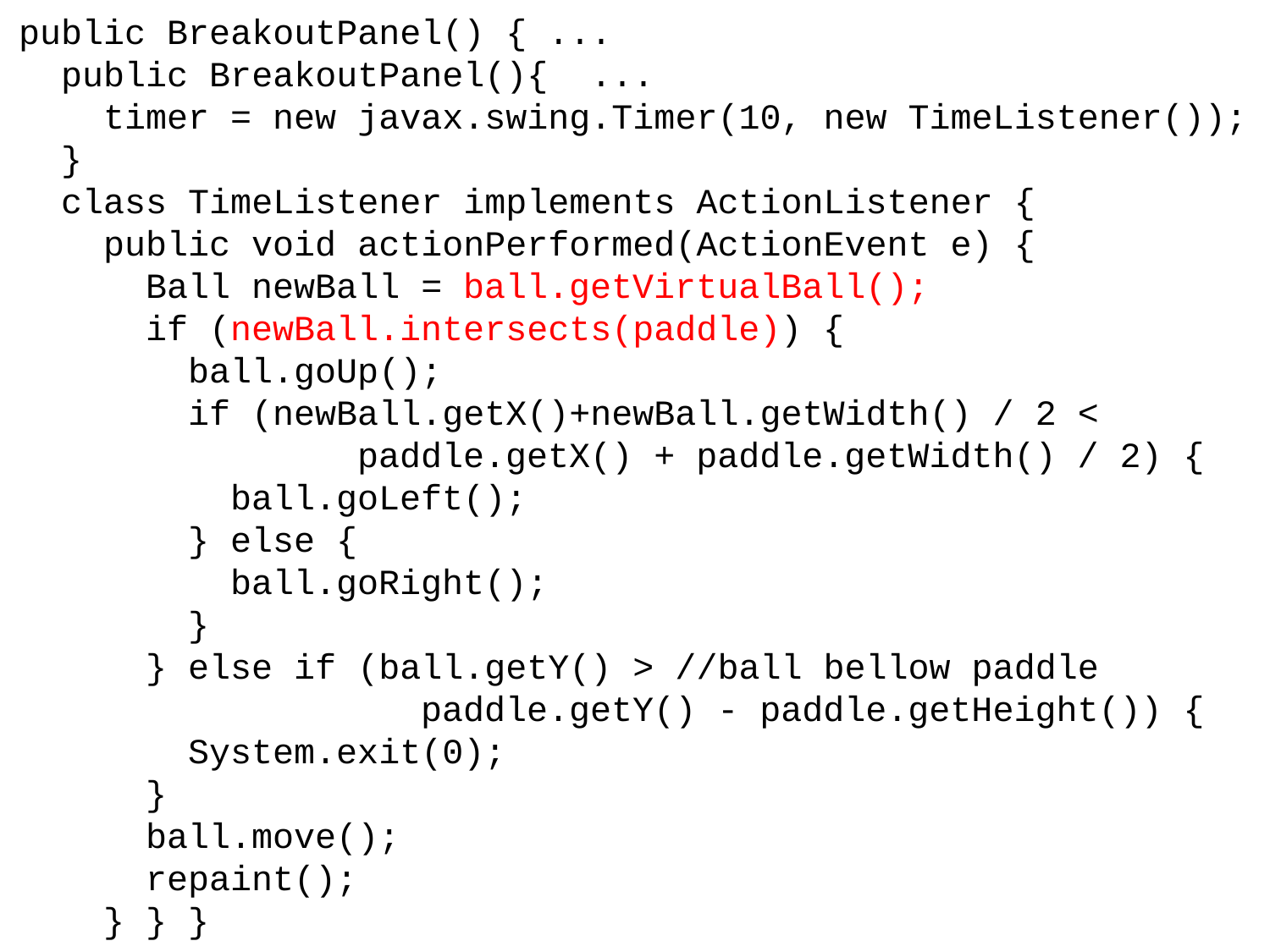

public BreakoutPanel() { ...
  public BreakoutPanel(){  ...
    timer = new javax.swing.Timer(10, new TimeListener());
  }
  class TimeListener implements ActionListener {
    public void actionPerformed(ActionEvent e) {
      Ball newBall = ball.getVirtualBall();
      if (newBall.intersects(paddle)) {
        ball.goUp();
        if (newBall.getX()+newBall.getWidth() / 2 <
                paddle.getX() + paddle.getWidth() / 2) {
          ball.goLeft();
        } else {
          ball.goRight();
        }
      } else if (ball.getY() > //ball bellow paddle
                   paddle.getY() - paddle.getHeight()) {
        System.exit(0);
      }
      ball.move();
      repaint();
    } } }